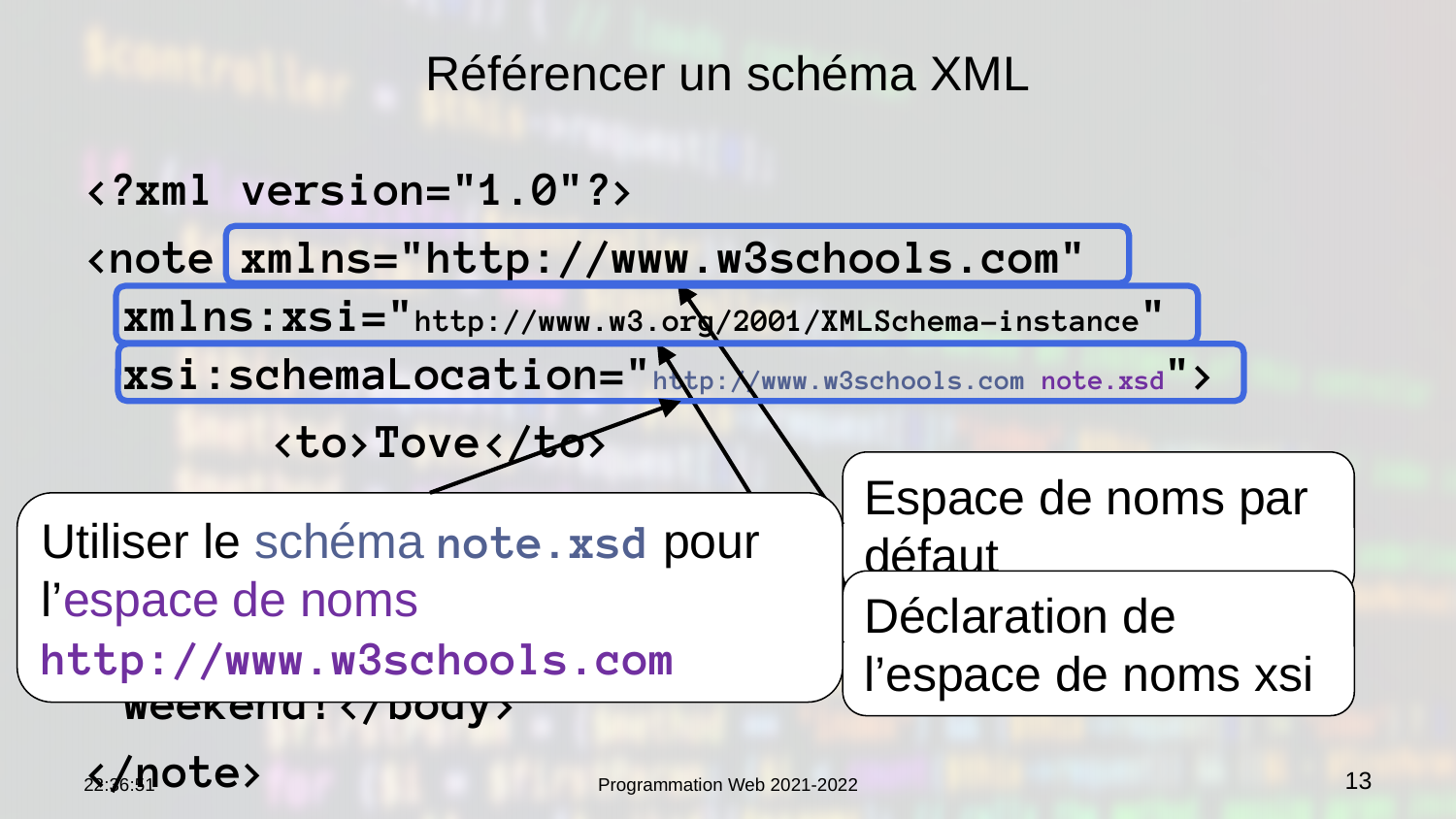

# Référencer un schéma XML
<?xml version="1.0"?>
<note xmlns="http://www.w3schools.com"
xmlns:xsi="http://www.w3.org/2001/XMLSchema-instance"
xsi:schemaLocation="http://www.w3schools.com note.xsd">
		<to>Tove</to>
		<from>Jani</from>
		<heading>Reminder</heading>
		<body>Don't forget me this weekend!</body>
</note>

Espace de noms par défaut
Utiliser le schéma note.xsd pour l’espace de noms http://www.w3schools.com
Déclaration de l’espace de noms xsi
22:36:51
Programmation Web 2021-2022
13